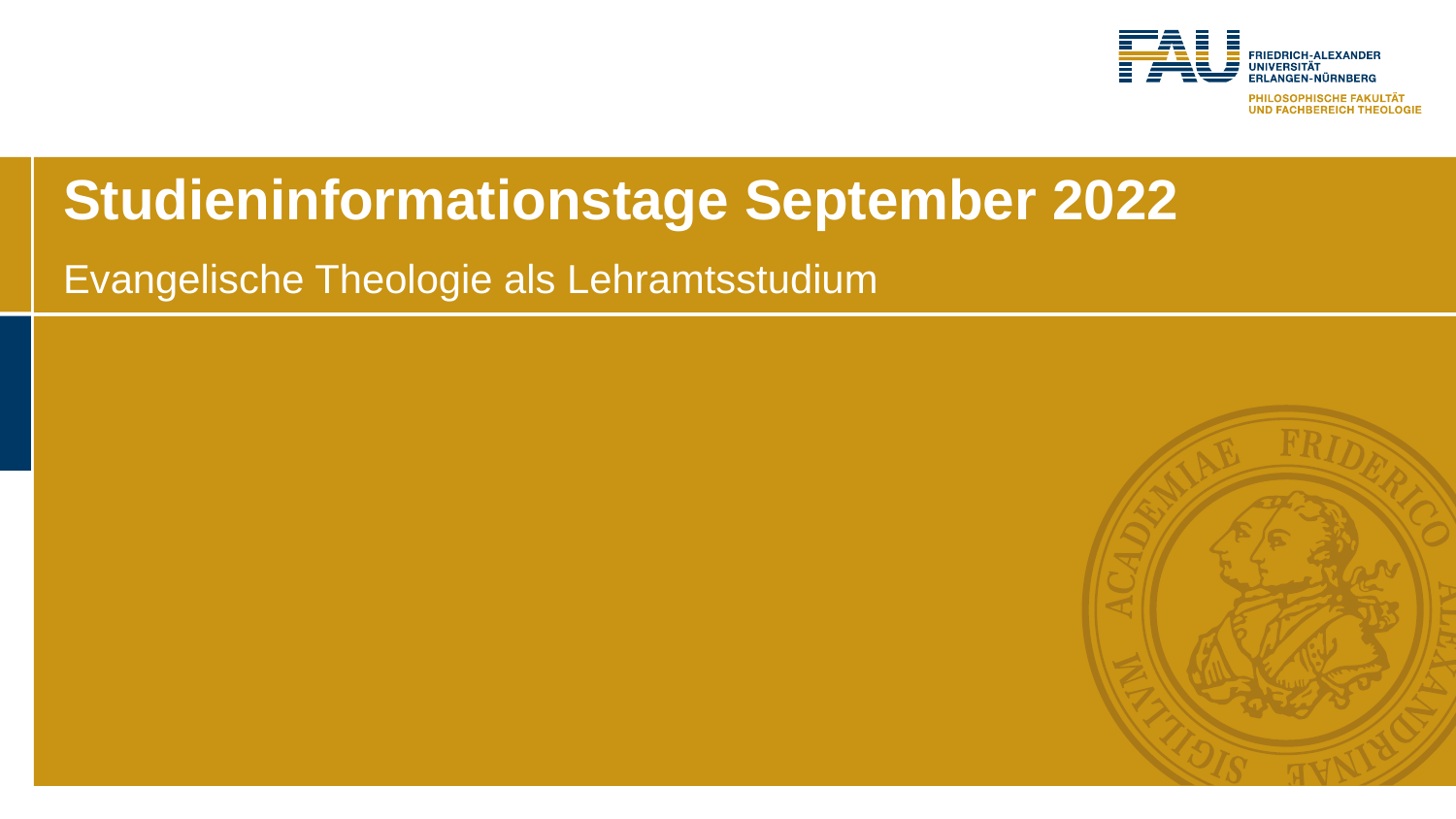

# Studieninformationstage September 2022
Evangelische Theologie als Lehramtsstudium